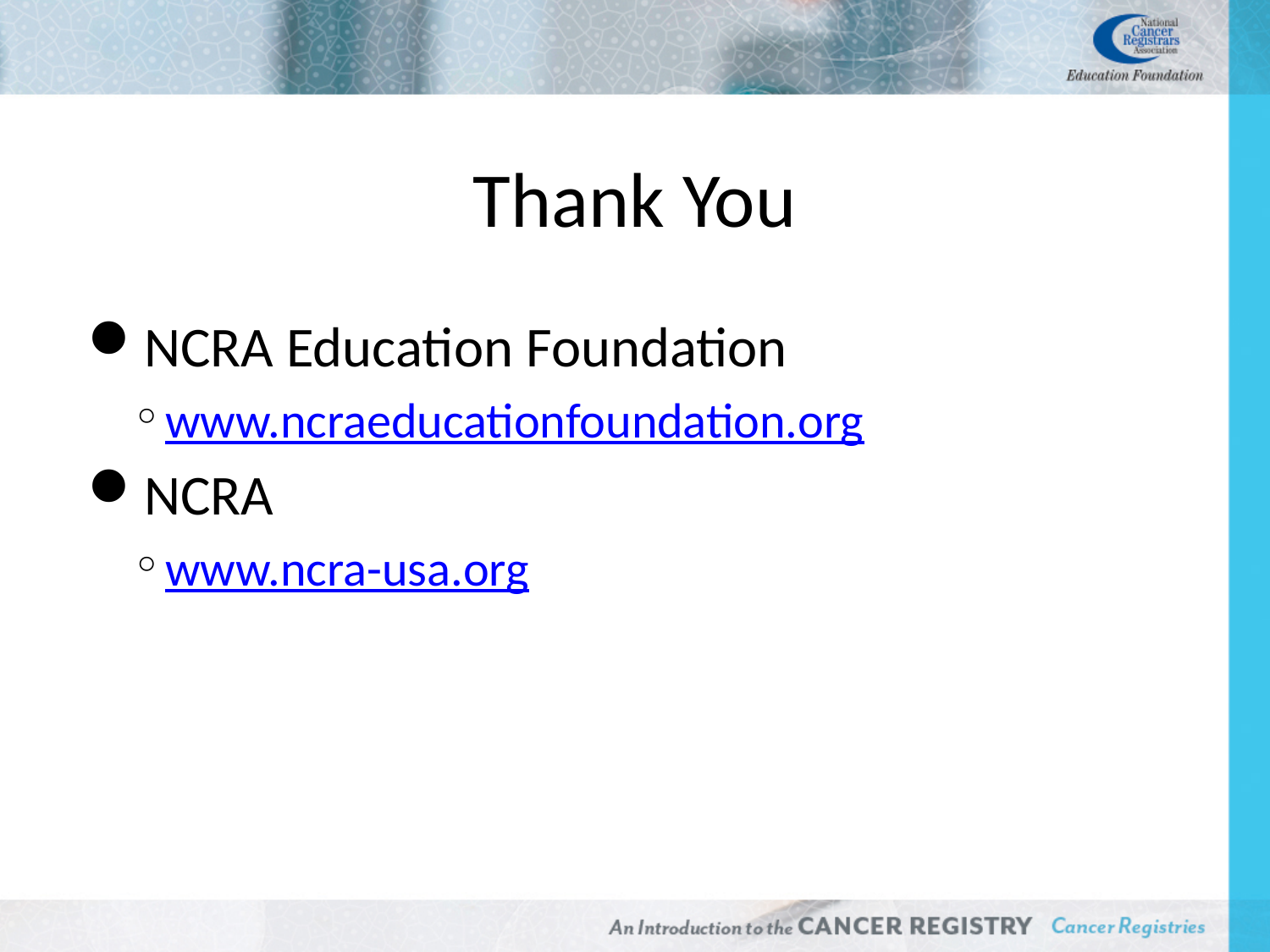

# Thank You
NCRA Education Foundation
www.ncraeducationfoundation.org
NCRA
www.ncra-usa.org